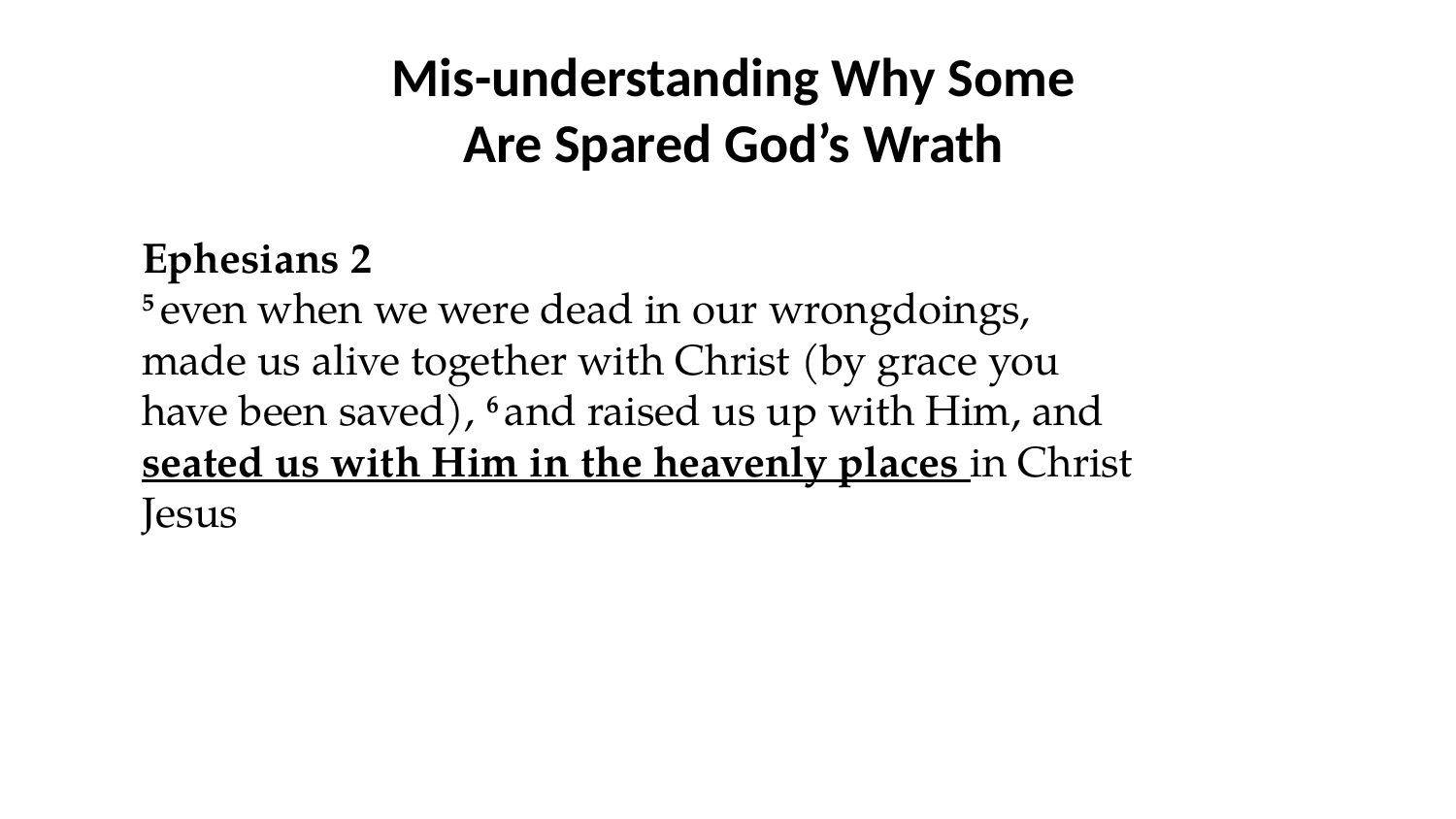

Mis-understanding Why Some Are Spared God’s Wrath
Ephesians 2
5 even when we were dead in our wrongdoings, made us alive together with Christ (by grace you have been saved), 6 and raised us up with Him, and seated us with Him in the heavenly places in Christ Jesus